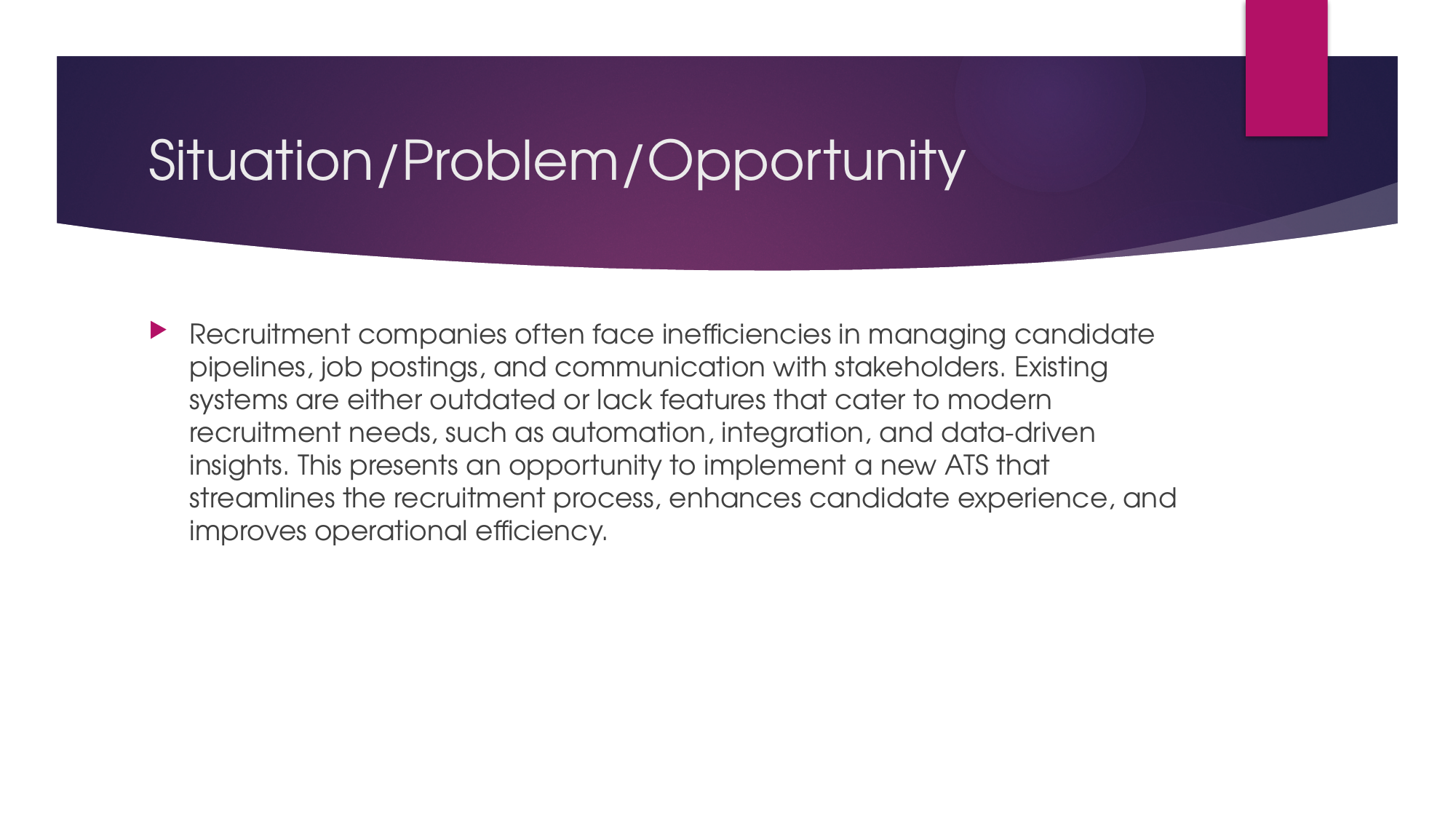

# Situation/Problem/Opportunity
Recruitment companies often face inefficiencies in managing candidate pipelines, job postings, and communication with stakeholders. Existing systems are either outdated or lack features that cater to modern recruitment needs, such as automation, integration, and data-driven insights. This presents an opportunity to implement a new ATS that streamlines the recruitment process, enhances candidate experience, and improves operational efficiency.